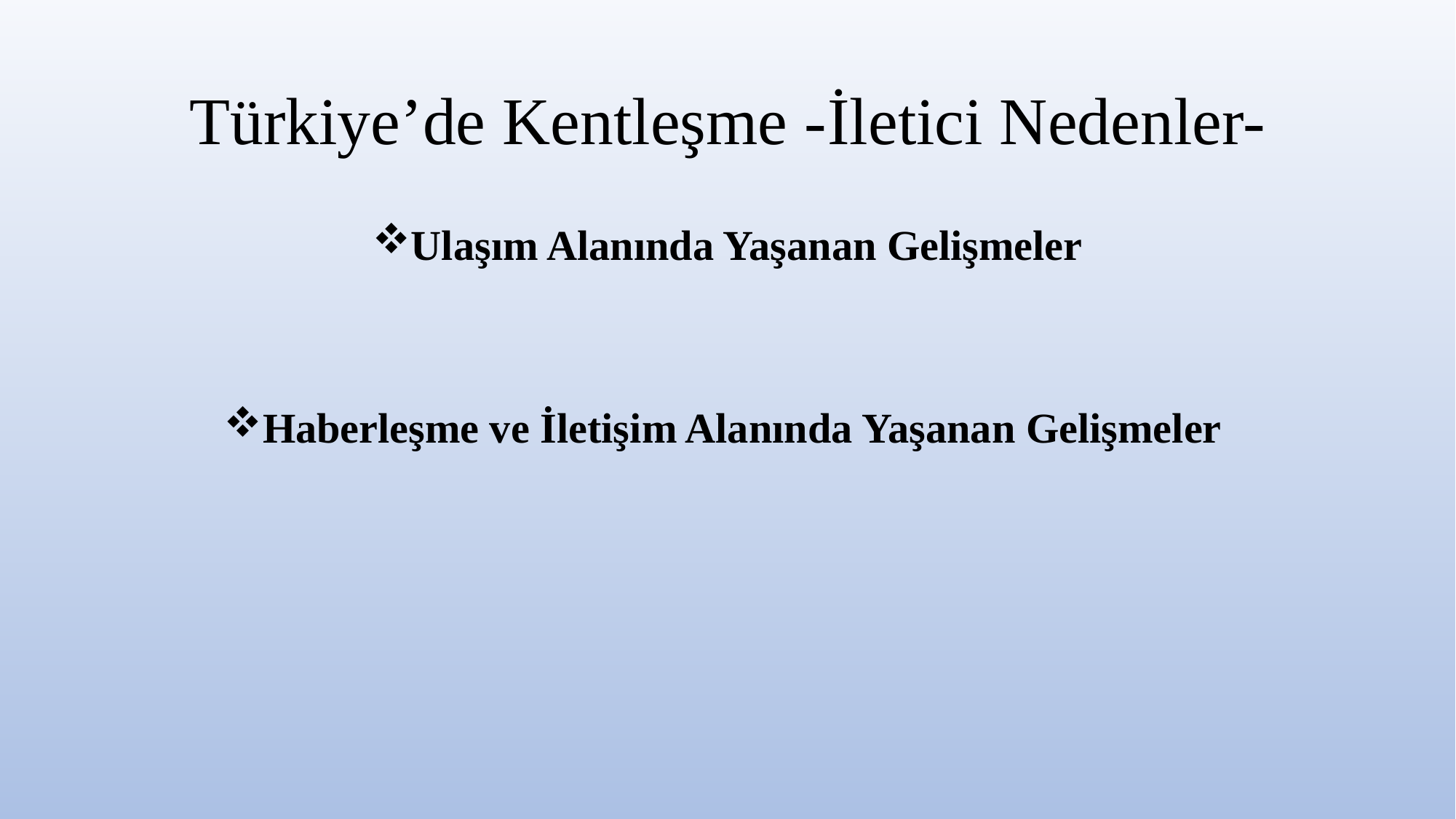

# Türkiye’de Kentleşme -İletici Nedenler-
Ulaşım Alanında Yaşanan Gelişmeler

Haberleşme ve İletişim Alanında Yaşanan Gelişmeler